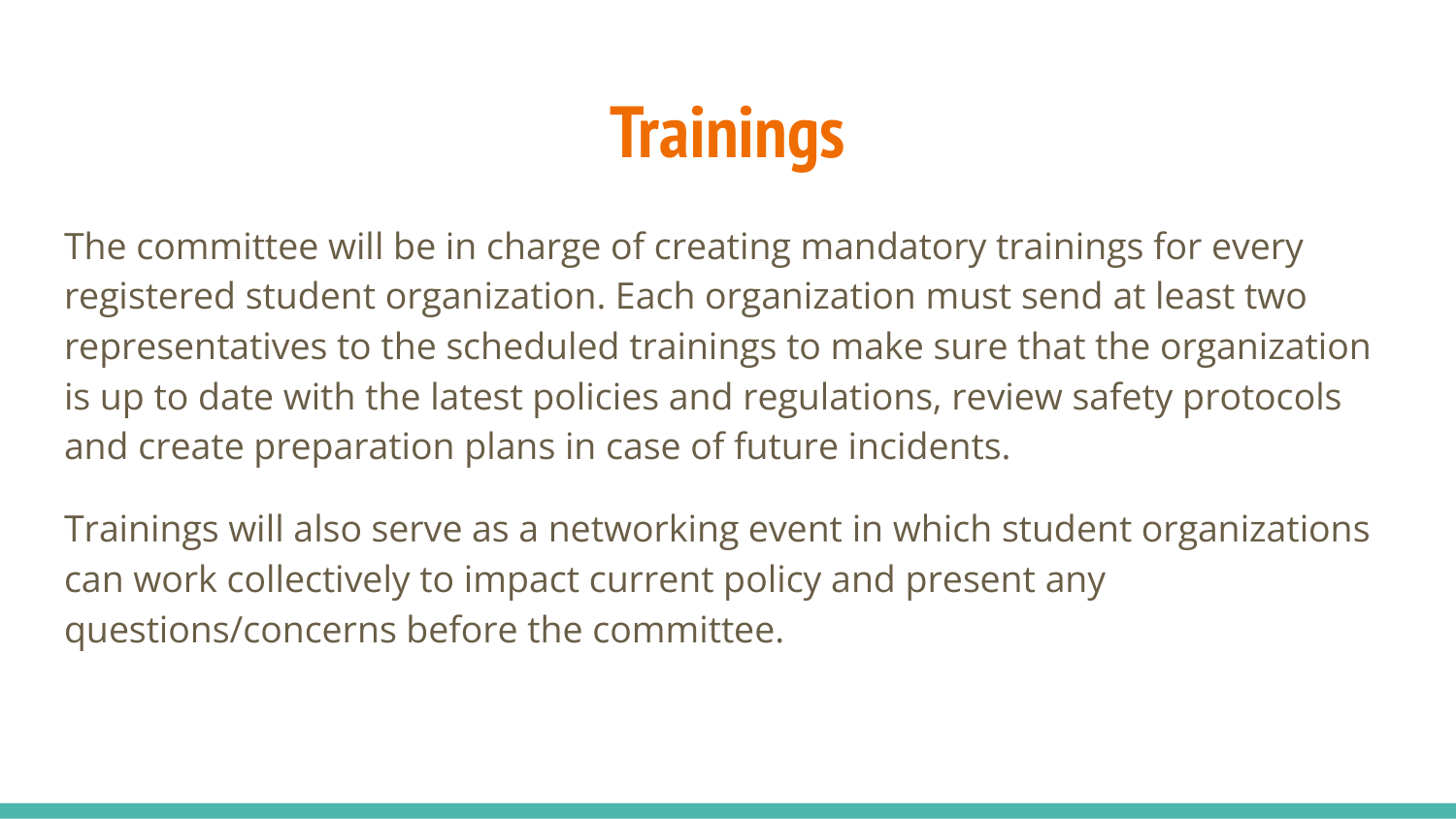

# Trainings
The committee will be in charge of creating mandatory trainings for every registered student organization. Each organization must send at least two representatives to the scheduled trainings to make sure that the organization is up to date with the latest policies and regulations, review safety protocols and create preparation plans in case of future incidents.
Trainings will also serve as a networking event in which student organizations can work collectively to impact current policy and present any questions/concerns before the committee.